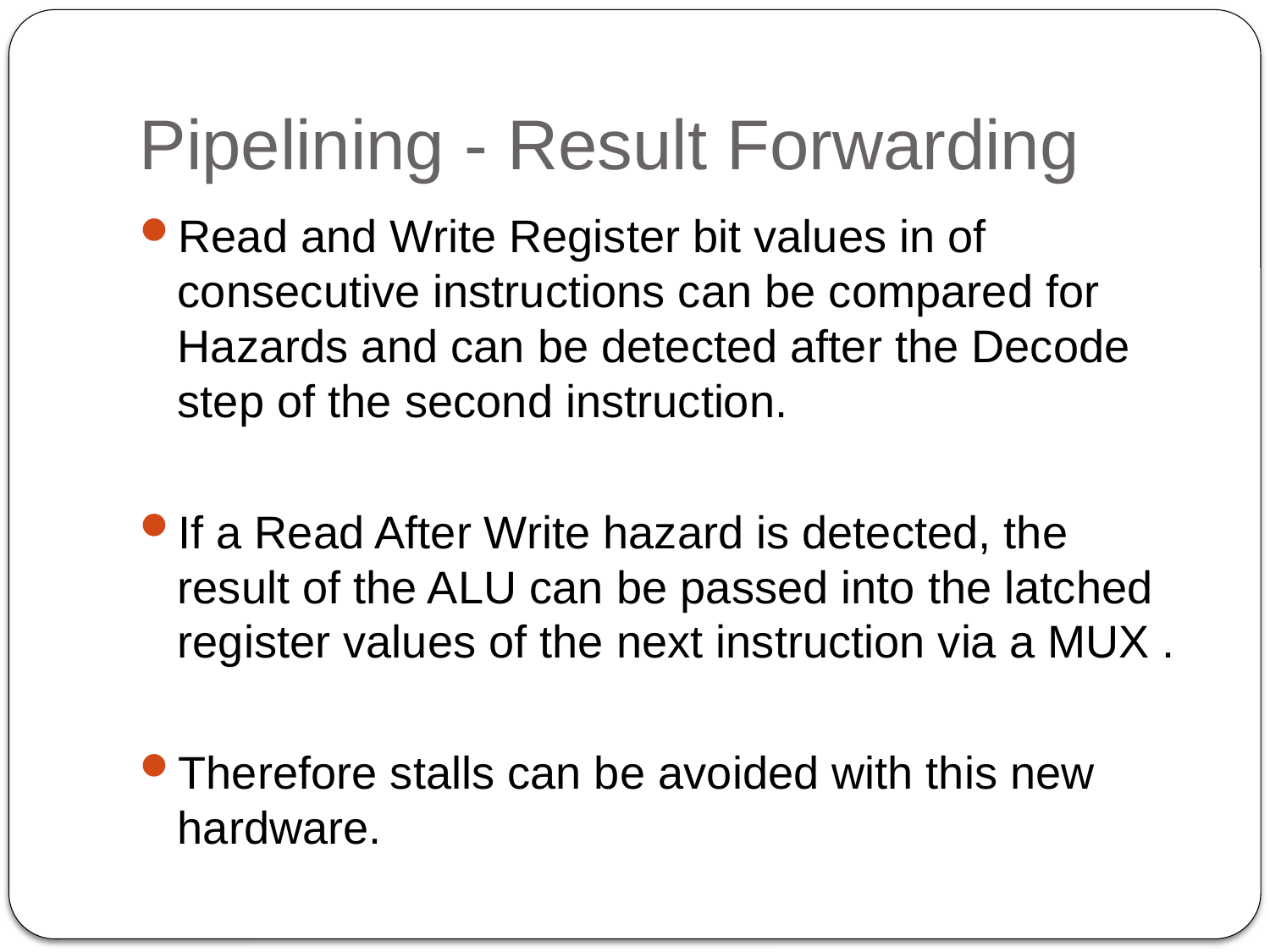

# Pipelining - Result Forwarding
Read and Write Register bit values in of consecutive instructions can be compared for Hazards and can be detected after the Decode step of the second instruction.

If a Read After Write hazard is detected, the result of the ALU can be passed into the latched register values of the next instruction via a MUX .

Therefore stalls can be avoided with this new hardware.